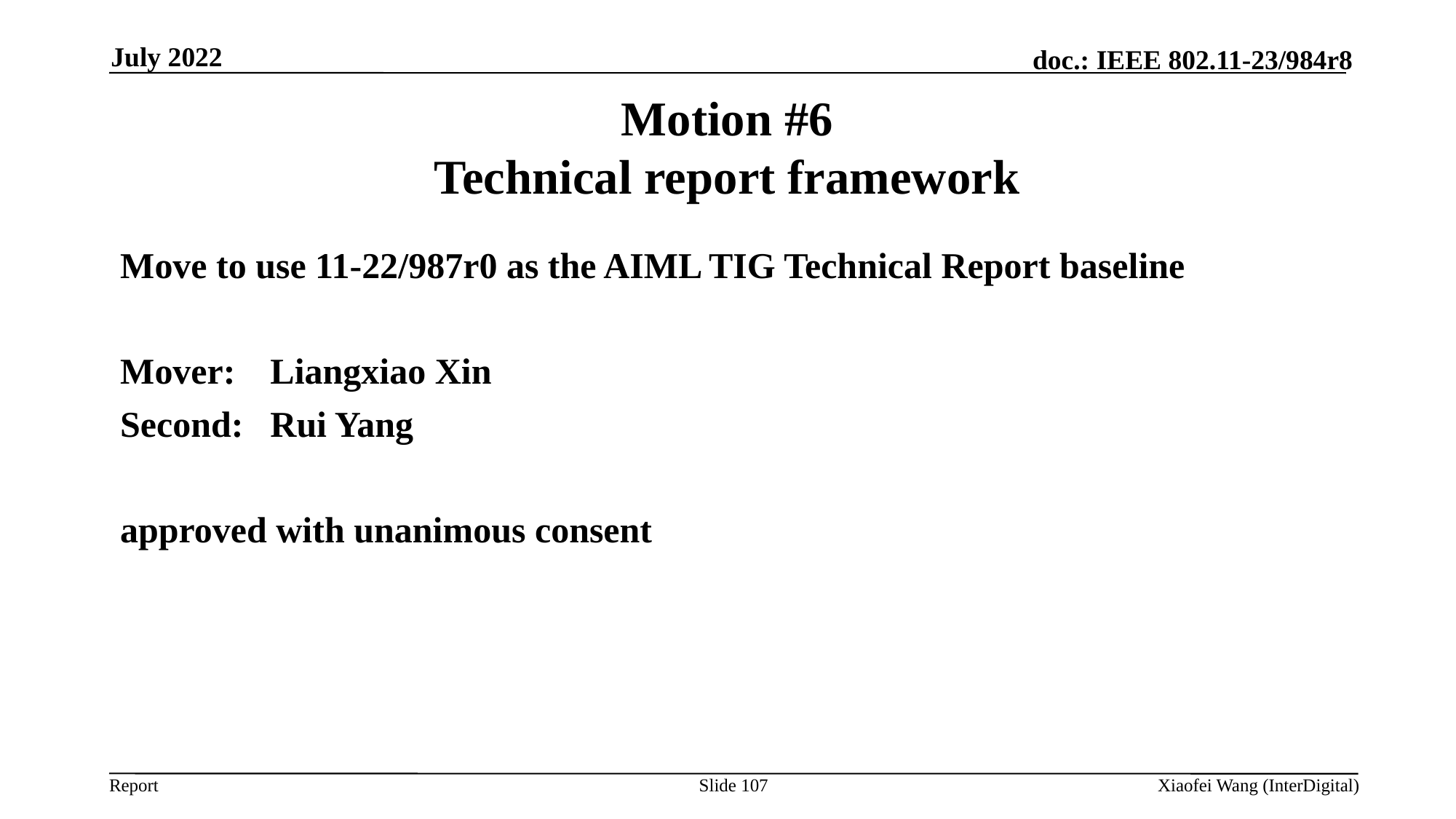

July 2022
# Motion #6 Technical report framework
Move to use 11-22/987r0 as the AIML TIG Technical Report baseline

Mover:	Liangxiao Xin
Second:	Rui Yang

approved with unanimous consent
Slide 107
Xiaofei Wang (InterDigital)